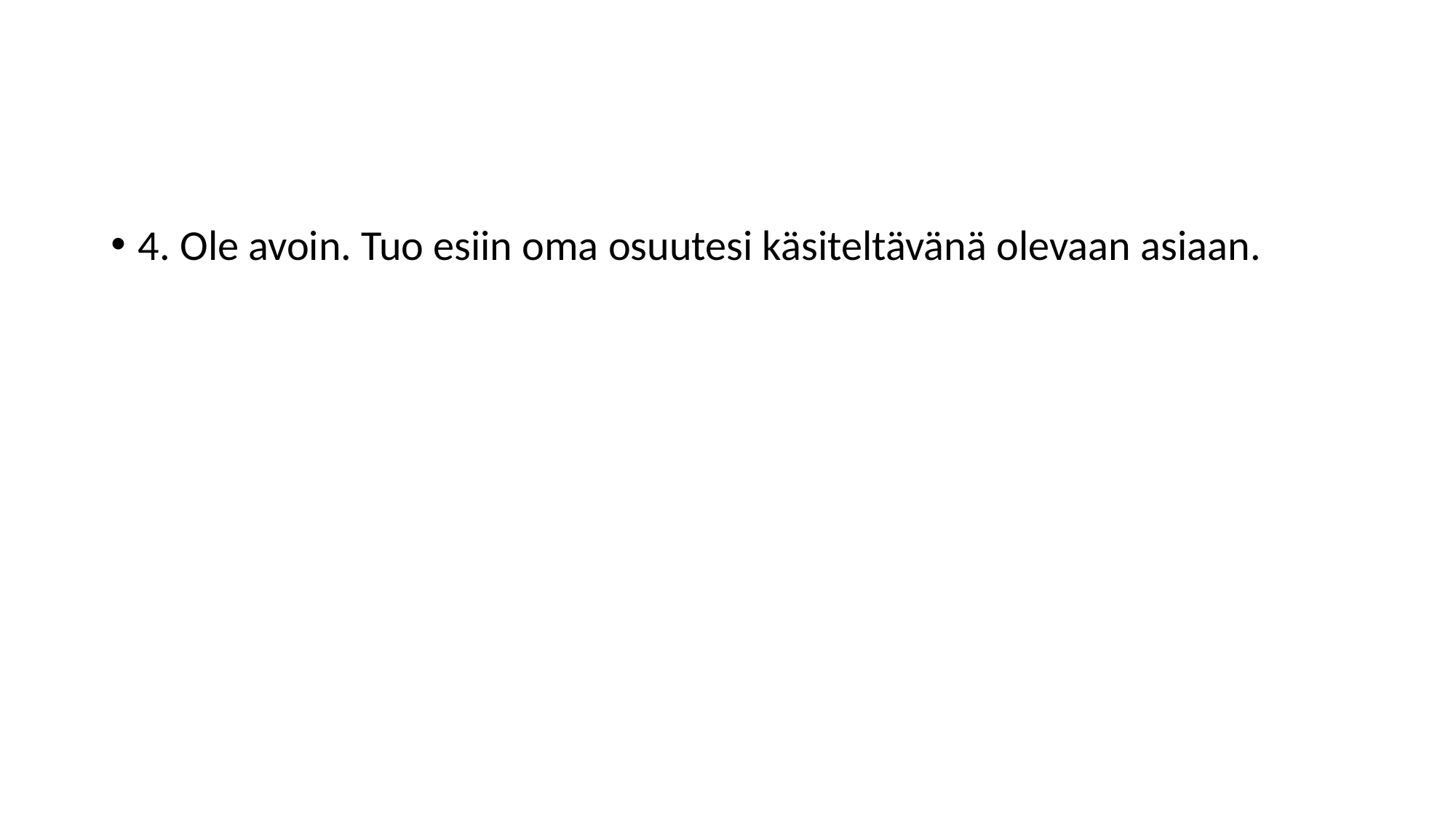

#
4. Ole avoin. Tuo esiin oma osuutesi käsiteltävänä olevaan asiaan.